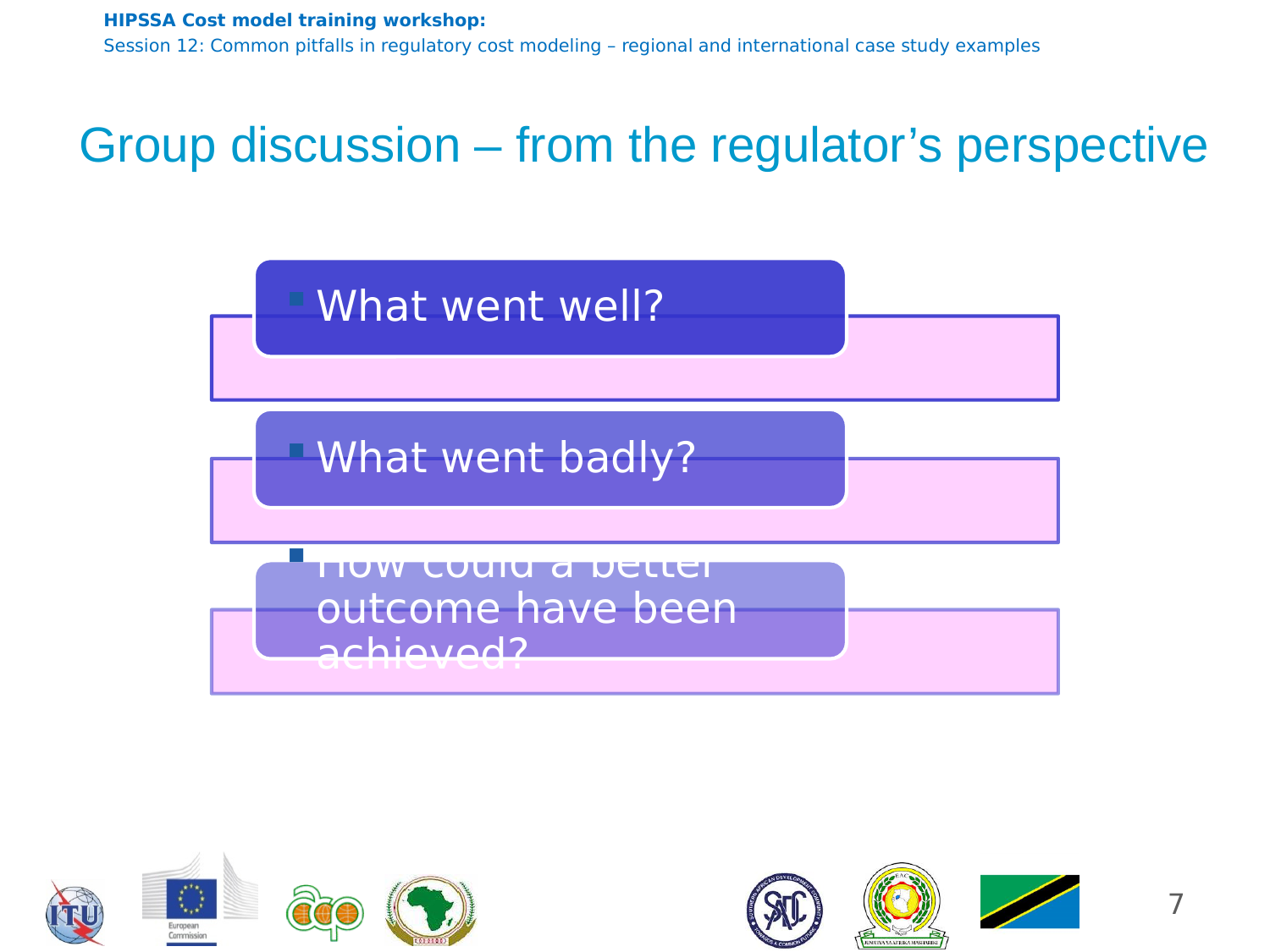

# Group discussion – from the regulator’s perspective

What went well?
What went badly?
How could a better outcome have been achieved?
7